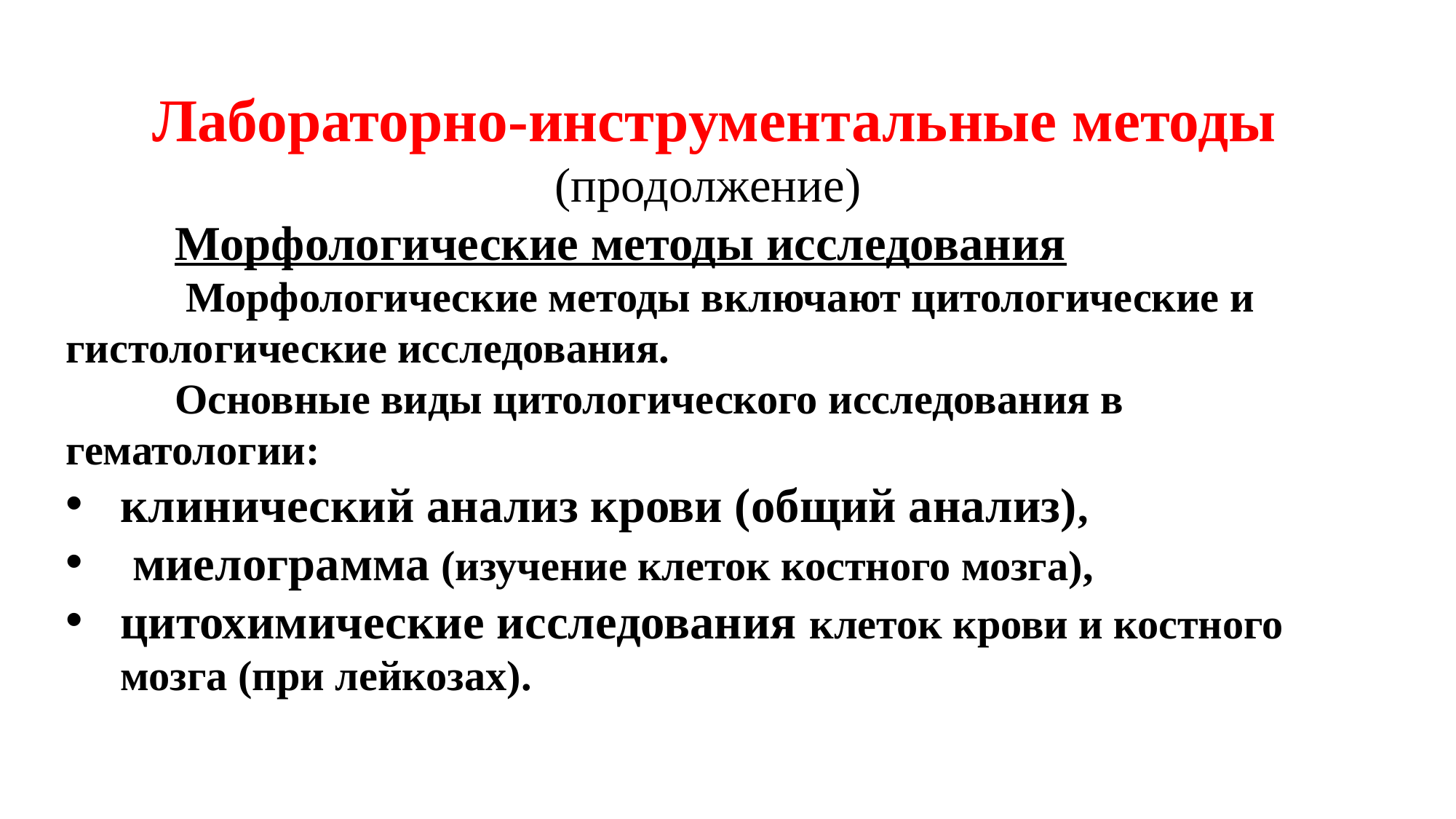

Лабораторно-инструментальные методы
(продолжение)
	Морфологические методы исследования
	 Морфологические методы включают цитологические и гистологические исследования.
	Основные виды цитологического исследования в гематологии:
клинический анализ крови (общий анализ),
 миелограмма (изучение клеток костного мозга),
цитохимические исследования клеток крови и костного мозга (при лейкозах).